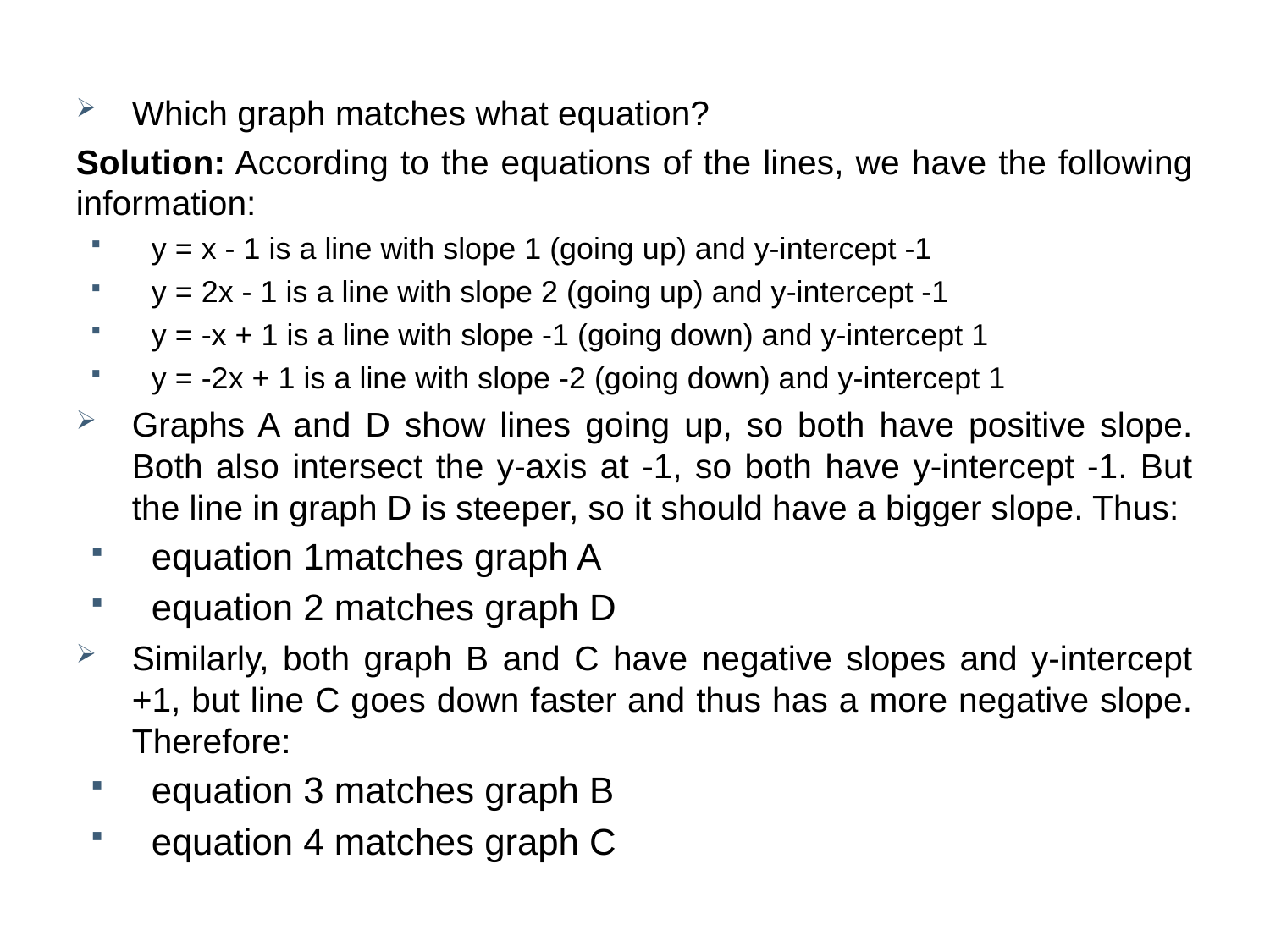

Which graph matches what equation?
Solution: According to the equations of the lines, we have the following information:
y = x - 1 is a line with slope 1 (going up) and y-intercept -1
y = 2x - 1 is a line with slope 2 (going up) and y-intercept -1
y = -x + 1 is a line with slope -1 (going down) and y-intercept 1
y = -2x + 1 is a line with slope -2 (going down) and y-intercept 1
Graphs A and D show lines going up, so both have positive slope. Both also intersect the y-axis at -1, so both have y-intercept -1. But the line in graph D is steeper, so it should have a bigger slope. Thus:
equation 1matches graph A
equation 2 matches graph D
Similarly, both graph B and C have negative slopes and y-intercept +1, but line C goes down faster and thus has a more negative slope. Therefore:
equation 3 matches graph B
equation 4 matches graph C